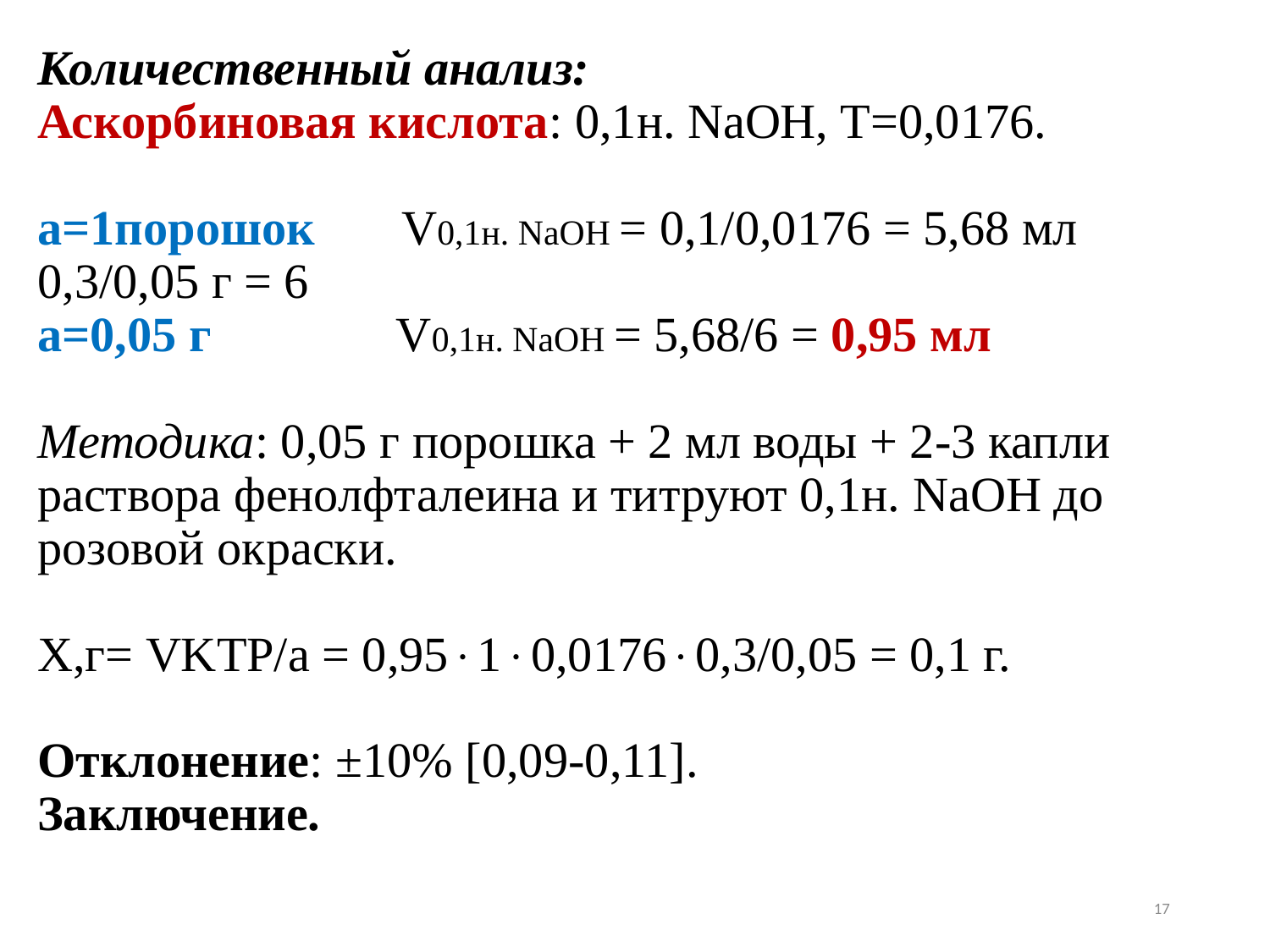

Количественный анализ:
Аскорбиновая кислота: 0,1н. NaOH, Т=0,0176.

а=1порошок       V0,1н. NaOH = 0,1/0,0176 = 5,68 мл
0,3/0,05 г = 6
а=0,05 г               V0,1н. NaOH = 5,68/6 = 0,95 мл

Методика: 0,05 г порошка + 2 мл воды + 2-3 капли раствора фенолфталеина и титруют 0,1н. NaOH до розовой окраски.

Х,г= VKTP/a = 0,95⋅1⋅0,0176⋅0,3/0,05 = 0,1 г.

Отклонение: ±10% [0,09-0,11].
Заключение.
17